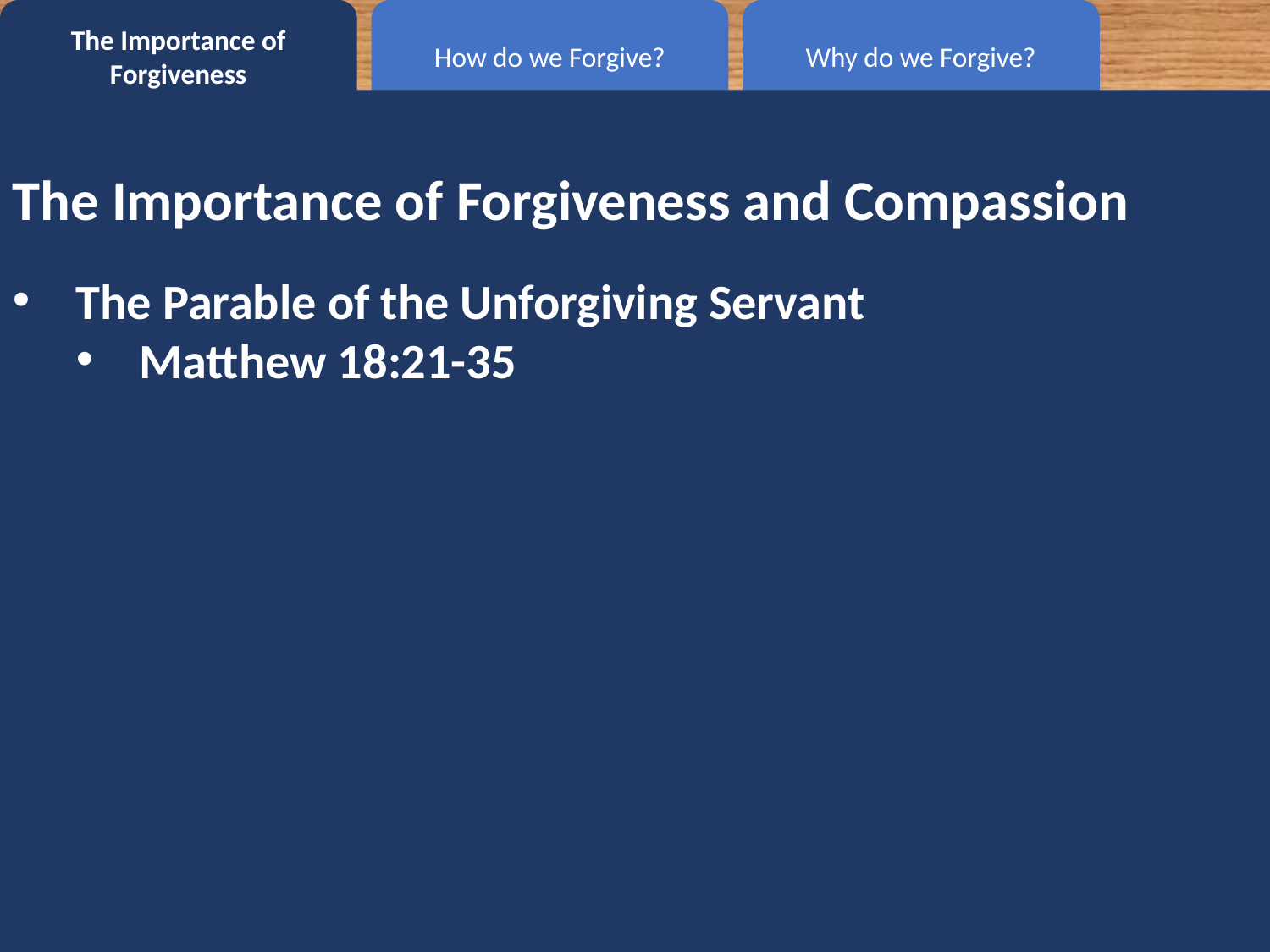

The Importance of Forgiveness
Why do we Forgive?
How do we Forgive?

The Importance of Forgiveness and Compassion

The Parable of the Unforgiving Servant
Matthew 18:21-35
#